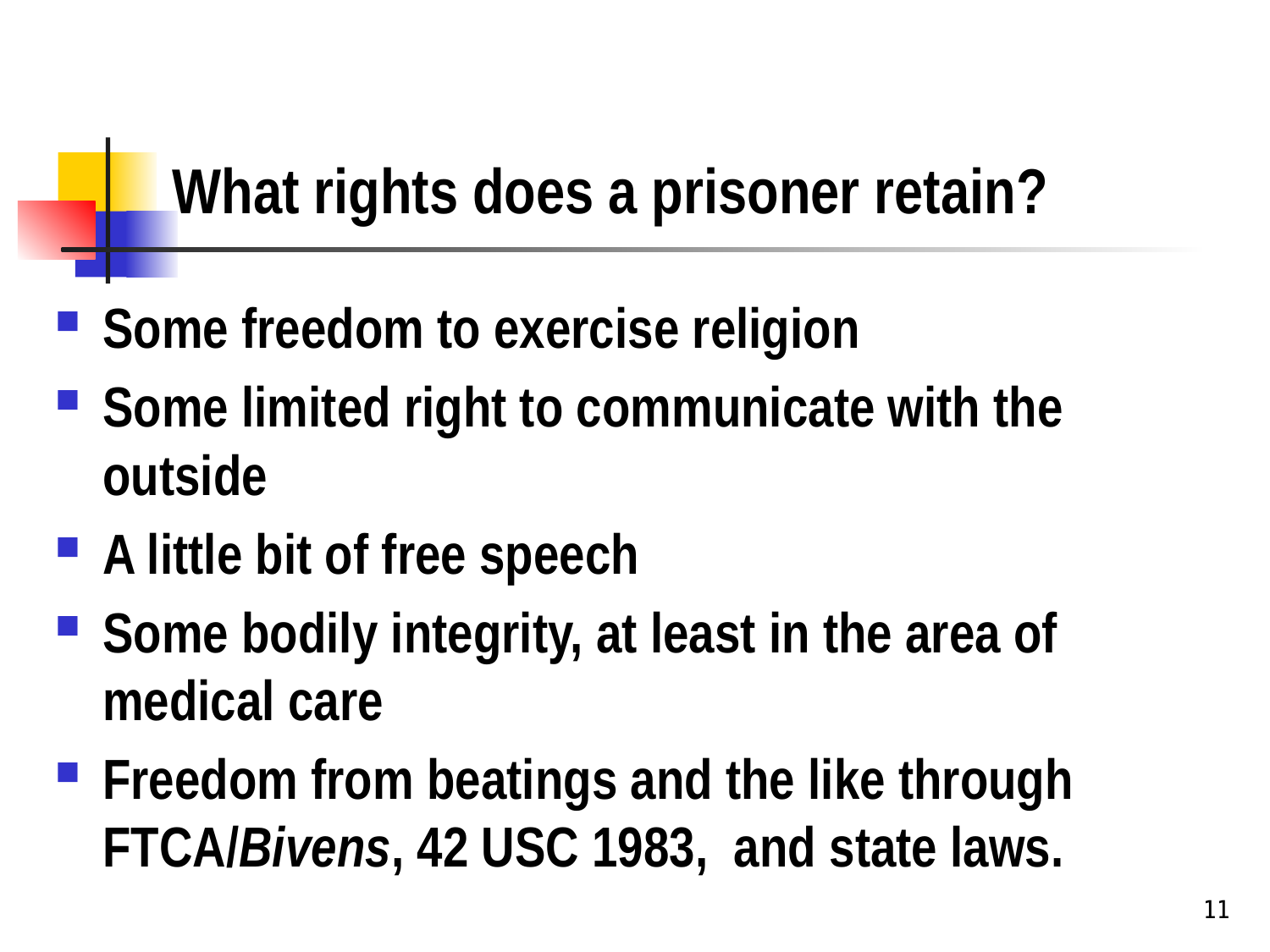

# What rights does a prisoner retain?
Some freedom to exercise religion
Some limited right to communicate with the outside
A little bit of free speech
Some bodily integrity, at least in the area of medical care
Freedom from beatings and the like through FTCA/Bivens, 42 USC 1983,  and state laws.
11